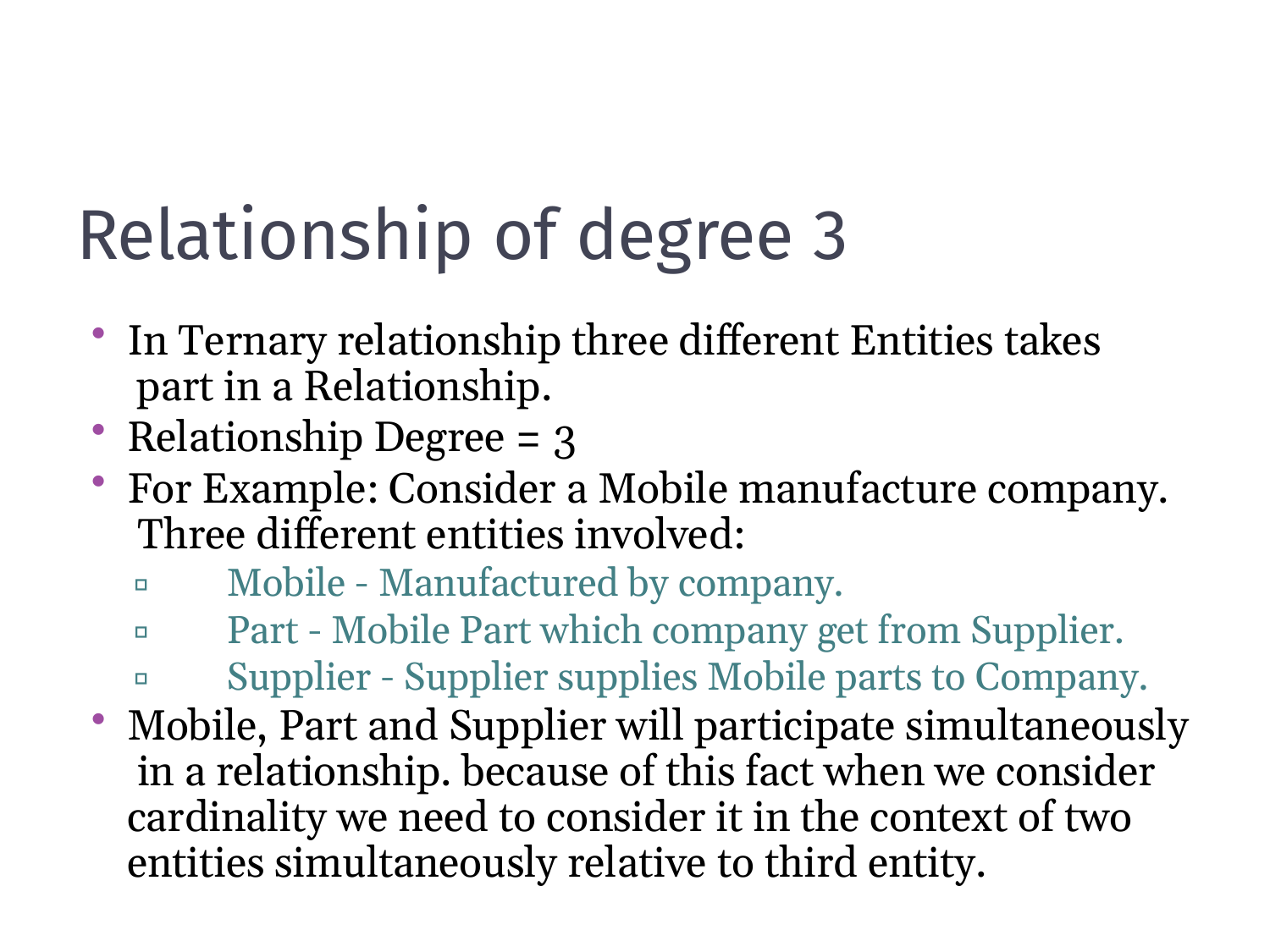

118
Relationship of degree 3
In Ternary relationship three different Entities takes  part in a Relationship.
Relationship Degree = 3
For Example: Consider a Mobile manufacture company.  Three different entities involved:
▫	Mobile - Manufactured by company.
▫	Part - Mobile Part which company get from Supplier.
▫	Supplier - Supplier supplies Mobile parts to Company.
Mobile, Part and Supplier will participate simultaneously  in a relationship. because of this fact when we consider  cardinality we need to consider it in the context of two  entities simultaneously relative to third entity.